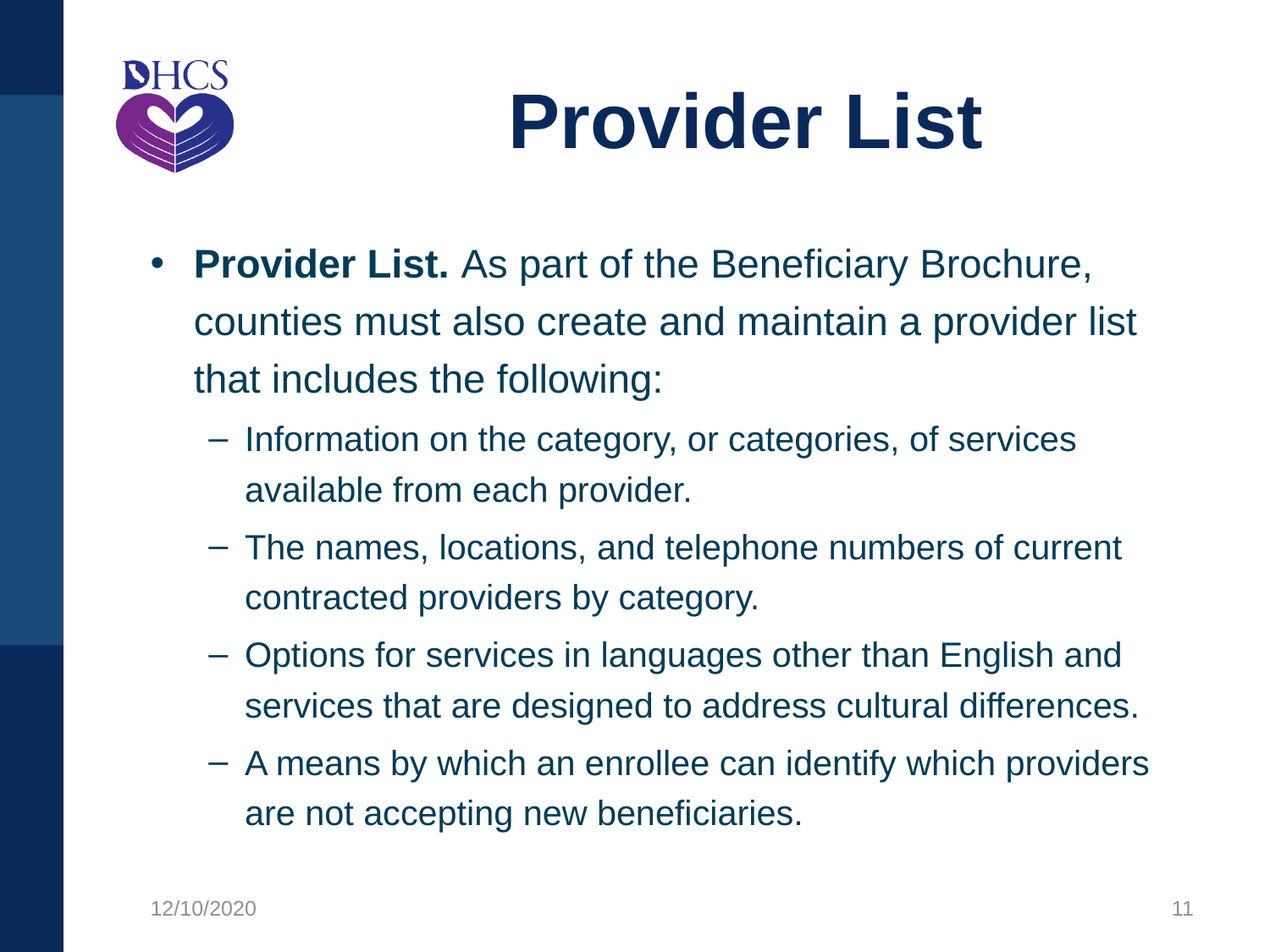

# Provider List
Provider List. As part of the Beneficiary Brochure, counties must also create and maintain a provider list that includes the following:
Information on the category, or categories, of services available from each provider.
The names, locations, and telephone numbers of current contracted providers by category.
Options for services in languages other than English and services that are designed to address cultural differences.
A means by which an enrollee can identify which providers are not accepting new beneficiaries.
12/10/2020
11